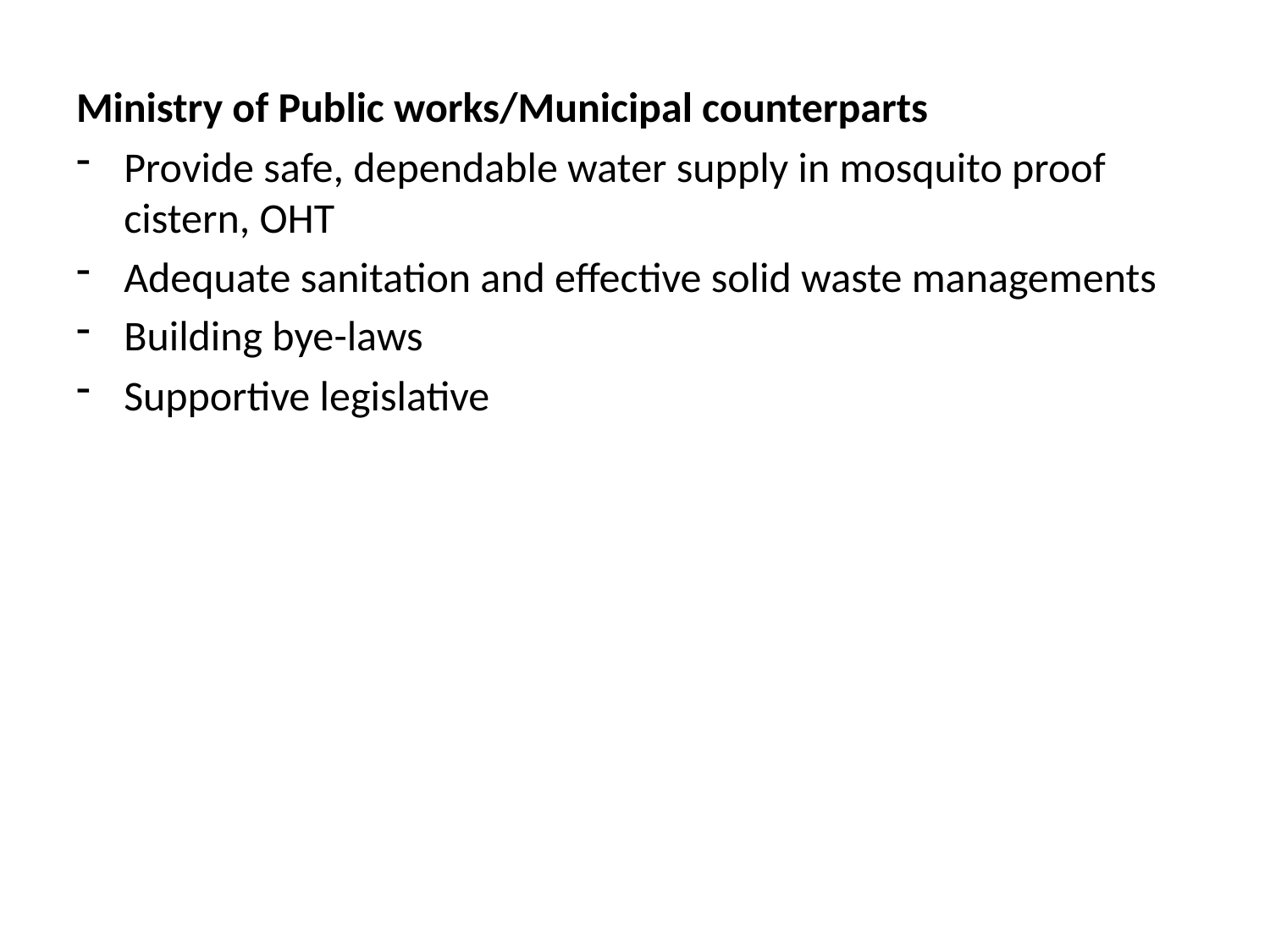

Ministry of Public works/Municipal counterparts
Provide safe, dependable water supply in mosquito proof cistern, OHT
Adequate sanitation and effective solid waste managements
Building bye-laws
Supportive legislative